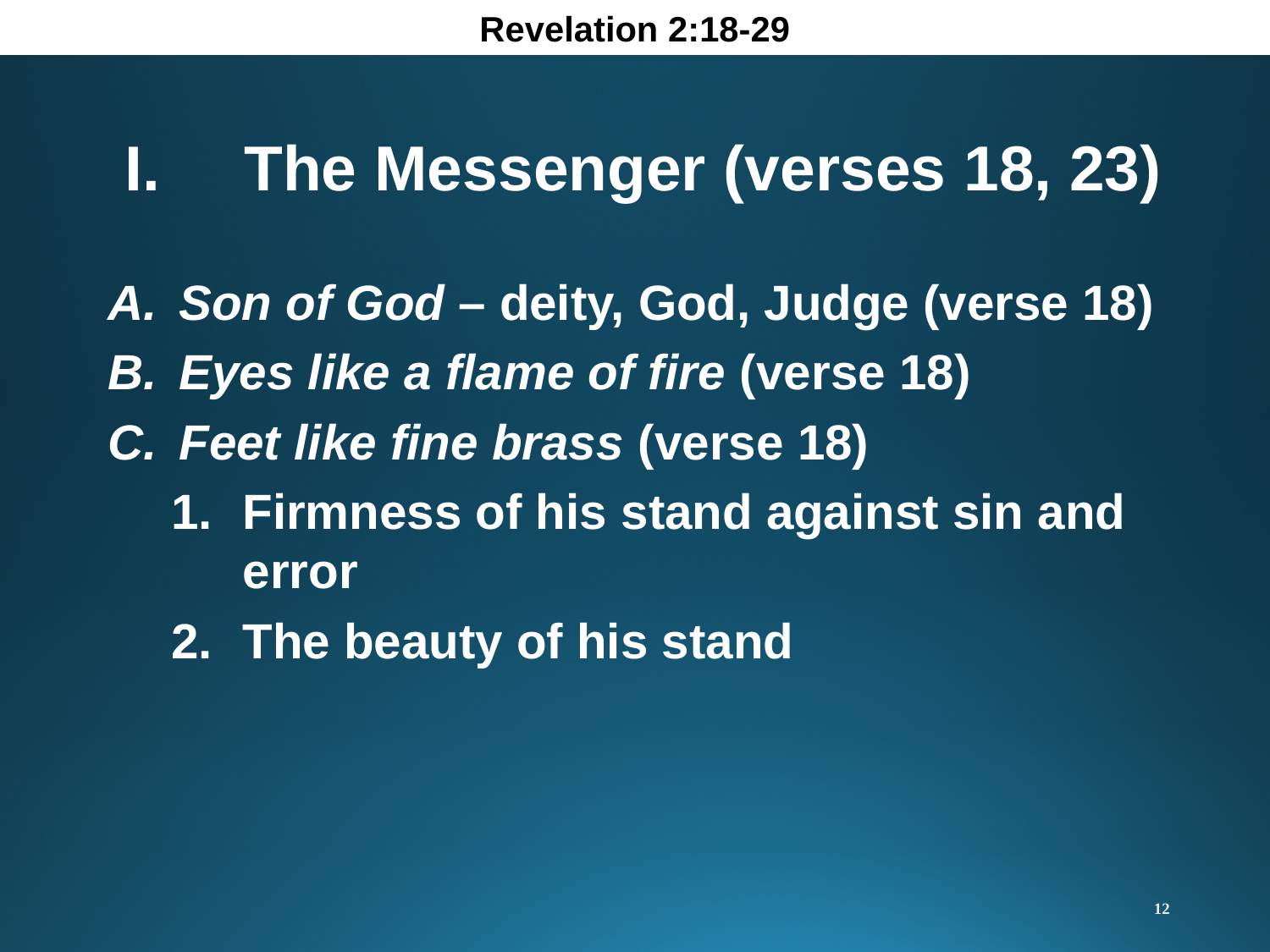

Revelation 2:18-29
The Messenger (verses 18, 23)
Son of God – deity, God, Judge (verse 18)
Eyes like a flame of fire (verse 18)
Feet like fine brass (verse 18)
Firmness of his stand against sin and error
The beauty of his stand
12